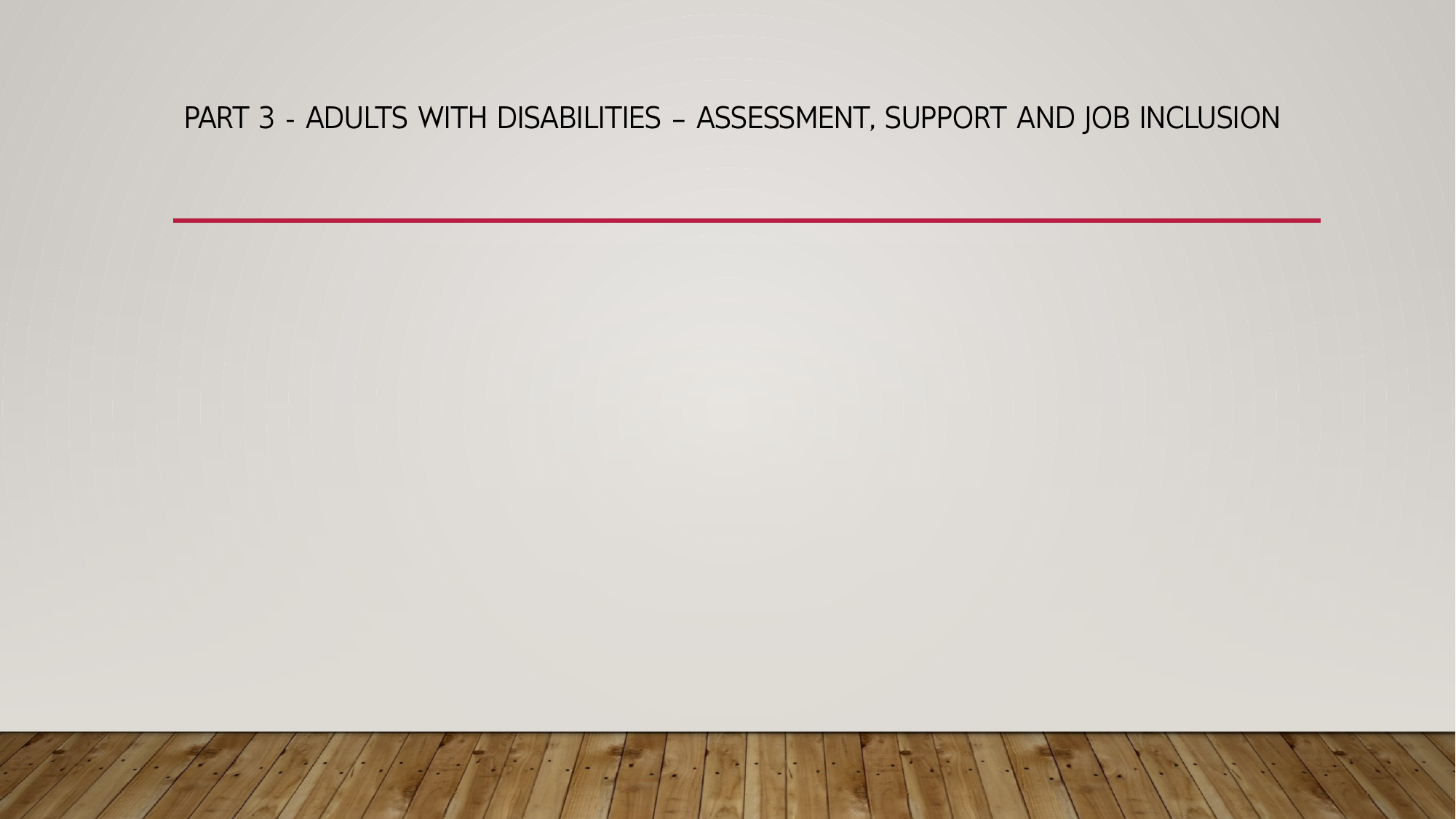

# Part 3 - Adults with disabilities – assessment, support and job inclusion